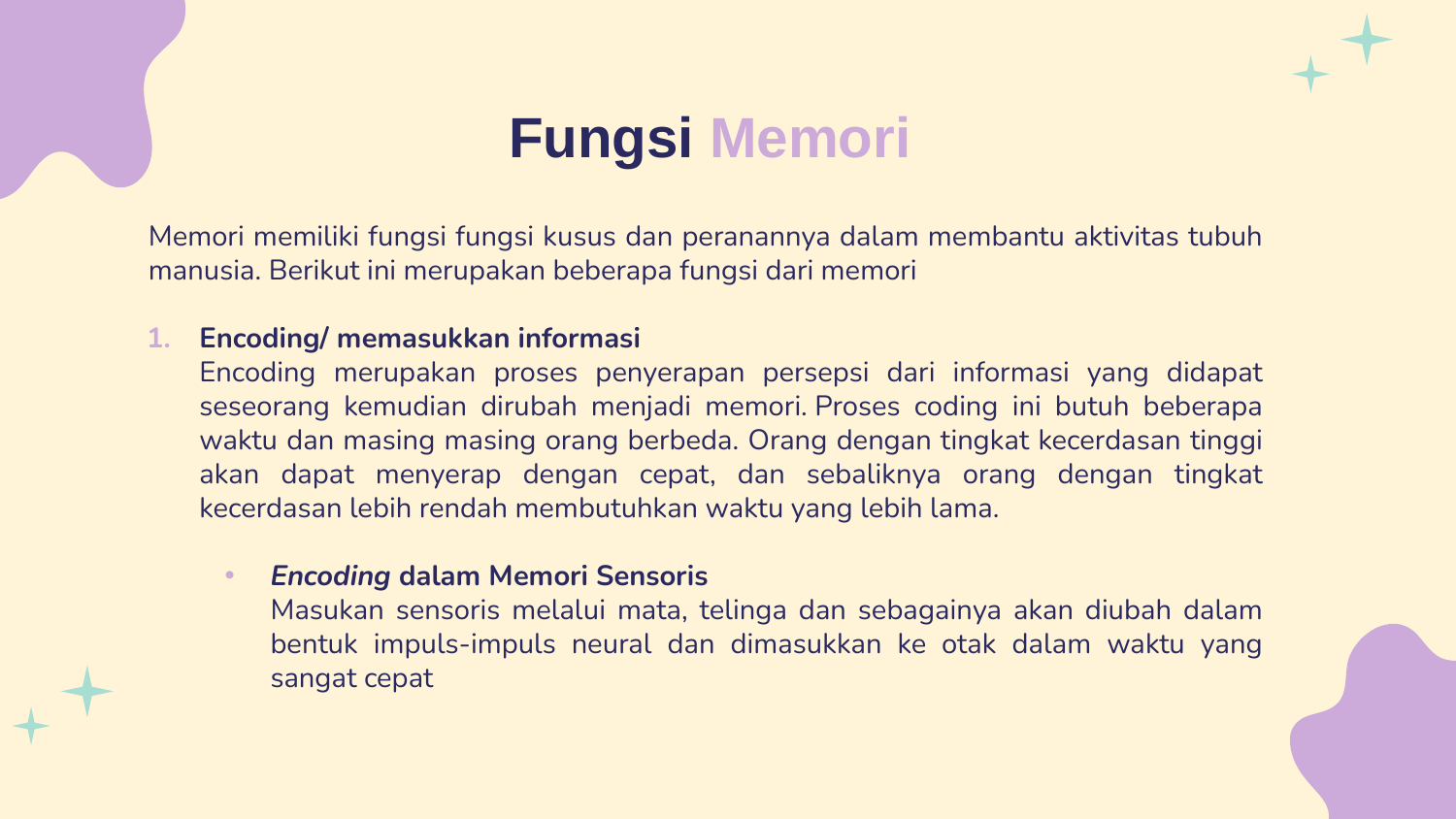

# Fungsi Memori
Memori memiliki fungsi fungsi kusus dan peranannya dalam membantu aktivitas tubuh manusia. Berikut ini merupakan beberapa fungsi dari memori

Encoding/ memasukkan informasi
Encoding merupakan proses penyerapan persepsi dari informasi yang didapat seseorang kemudian dirubah menjadi memori. Proses coding ini butuh beberapa waktu dan masing masing orang berbeda. Orang dengan tingkat kecerdasan tinggi akan dapat menyerap dengan cepat, dan sebaliknya orang dengan tingkat kecerdasan lebih rendah membutuhkan waktu yang lebih lama.

Encoding dalam Memori Sensoris
Masukan sensoris melalui mata, telinga dan sebagainya akan diubah dalam bentuk impuls-impuls neural dan dimasukkan ke otak dalam waktu yang sangat cepat